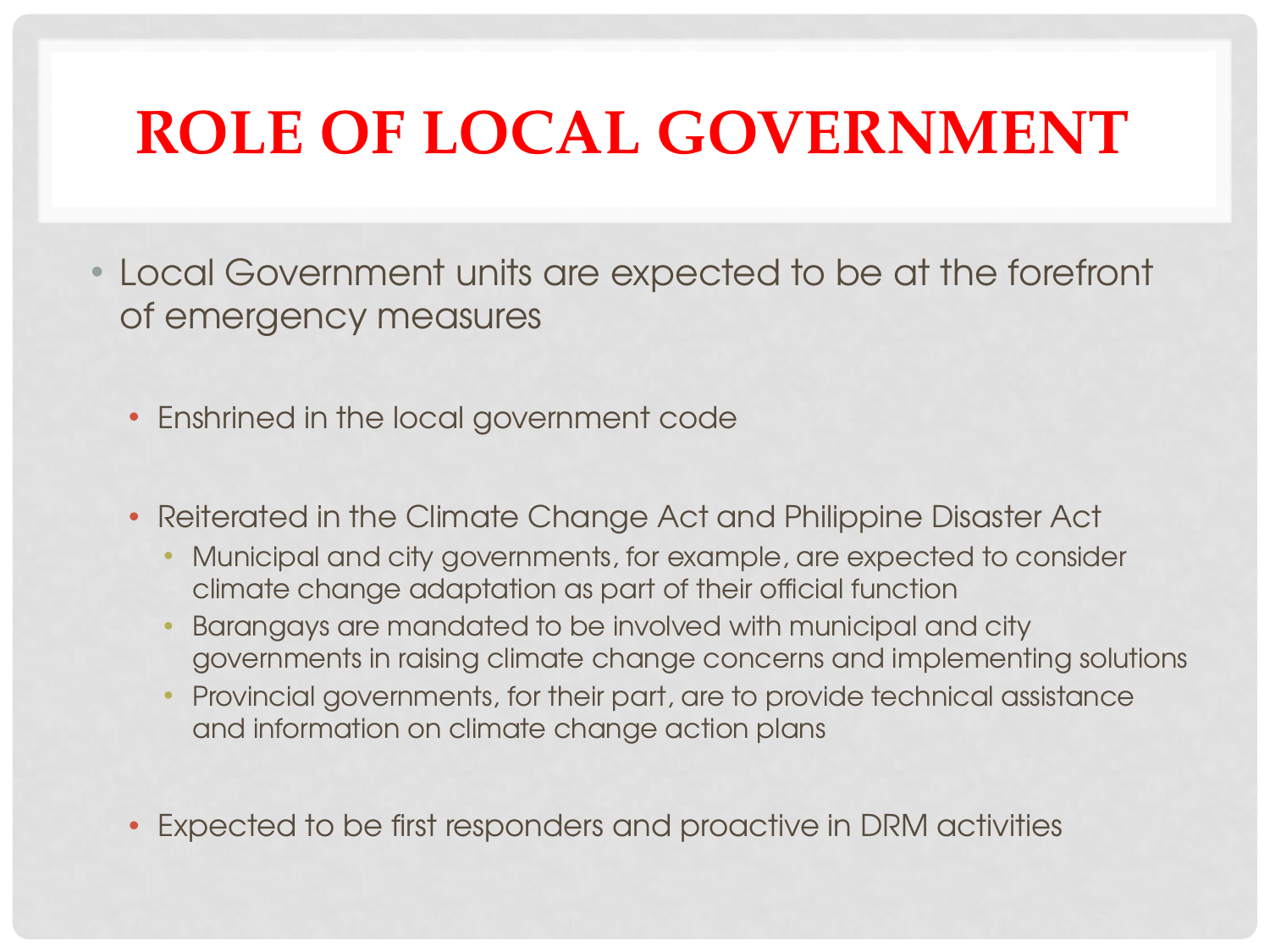

# ROLE OF LOCAL GOVERNMENT
Local Government units are expected to be at the forefront of emergency measures

Enshrined in the local government code

Reiterated in the Climate Change Act and Philippine Disaster Act
Municipal and city governments, for example, are expected to consider climate change adaptation as part of their official function
Barangays are mandated to be involved with municipal and city governments in raising climate change concerns and implementing solutions
Provincial governments, for their part, are to provide technical assistance and information on climate change action plans

Expected to be first responders and proactive in DRM activities